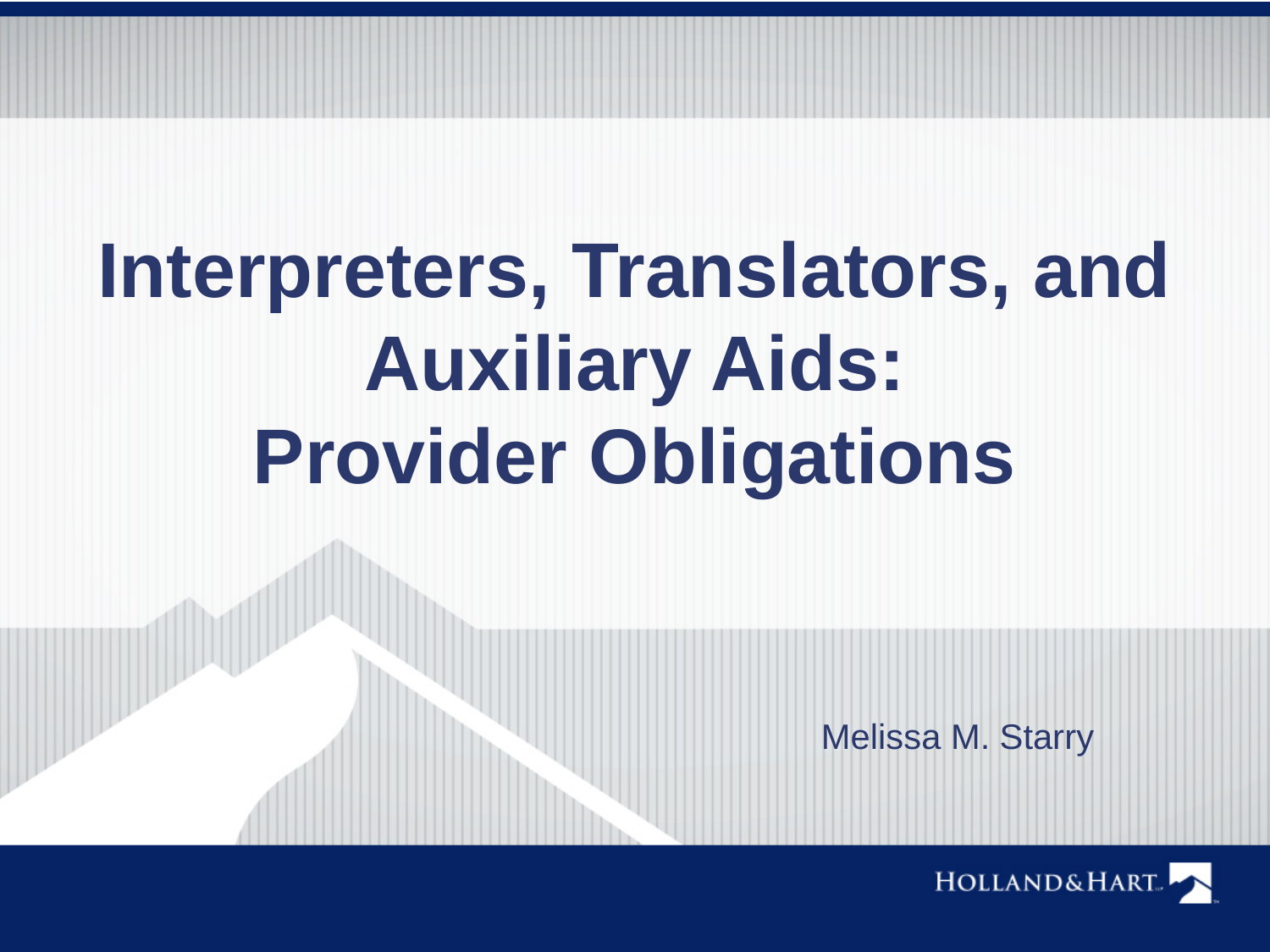

# Interpreters, Translators, and Auxiliary Aids: Provider Obligations
Melissa M. Starry